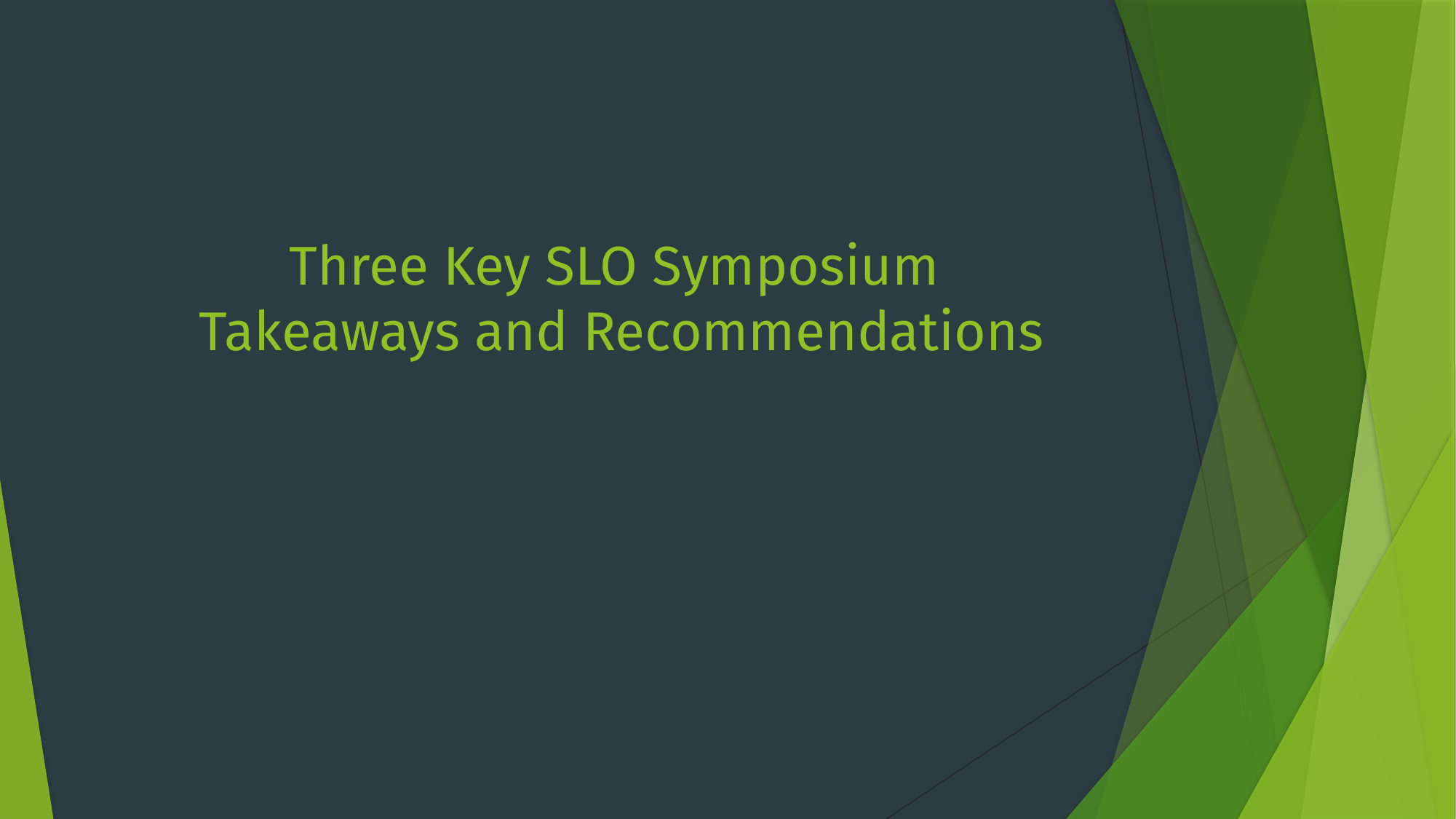

# Three Key SLO Symposium Takeaways and Recommendations